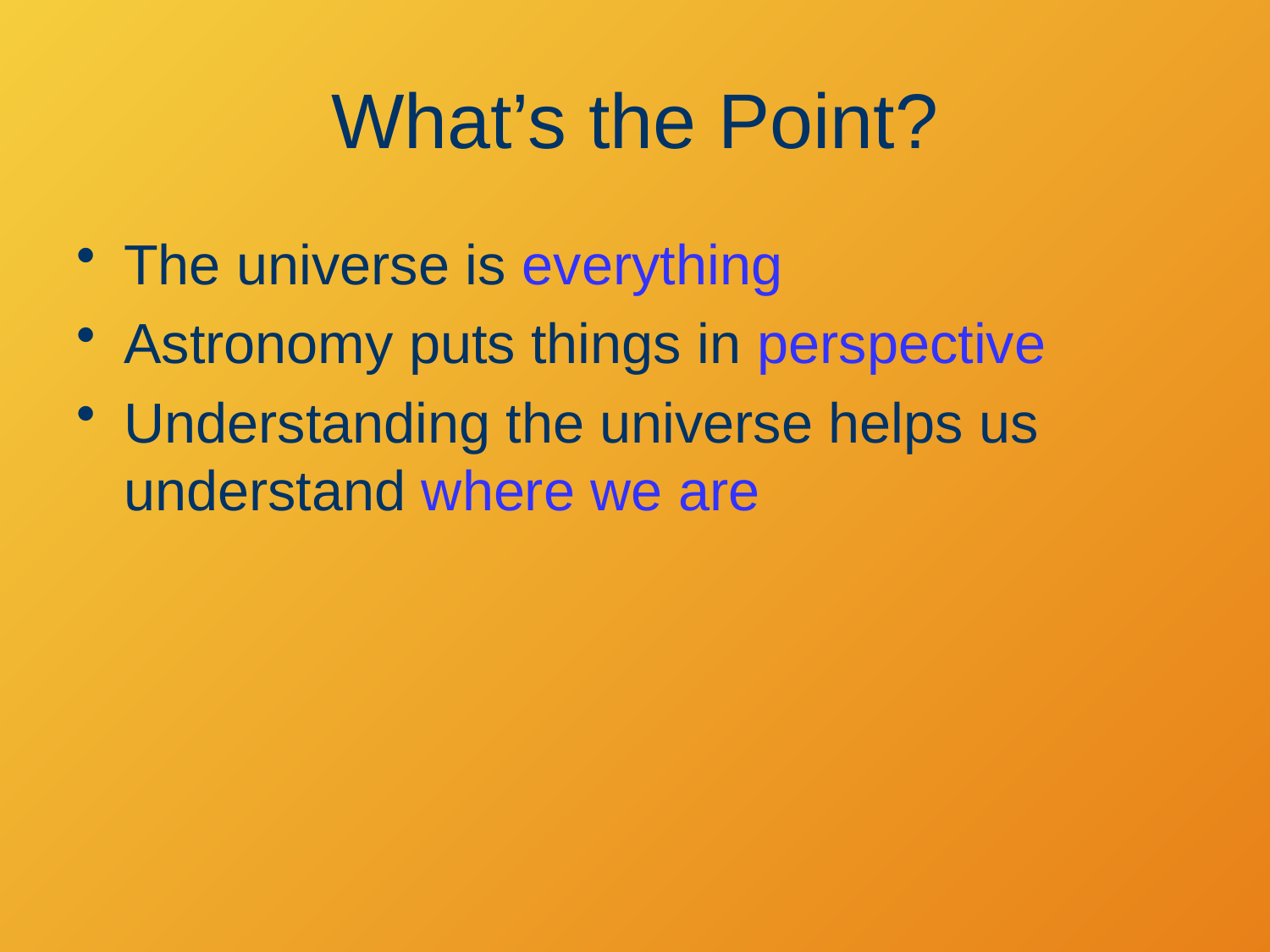

# What’s the Point?
The universe is everything
Astronomy puts things in perspective
Understanding the universe helps us understand where we are